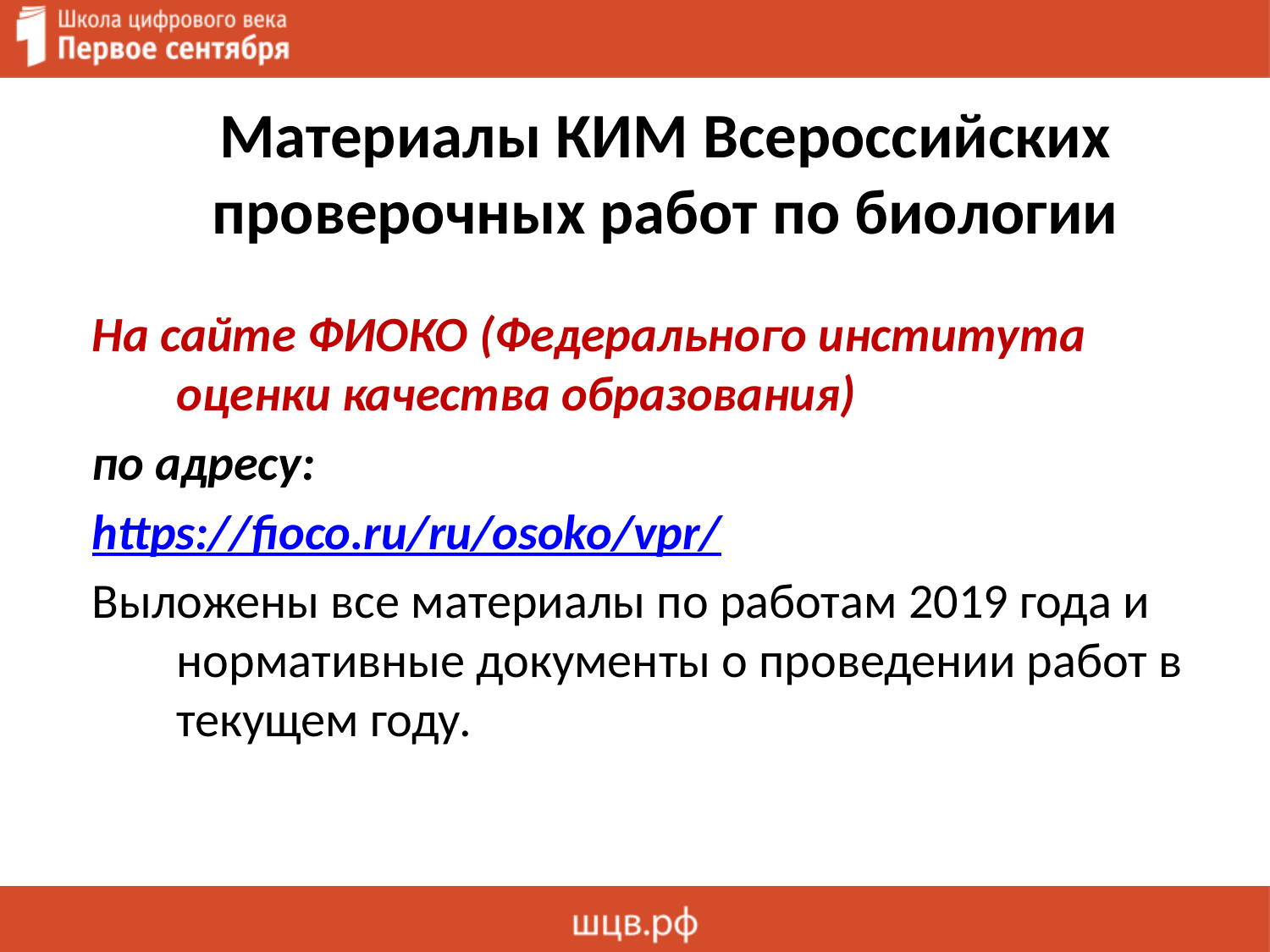

Материалы КИМ Всероссийских проверочных работ по биологии
На сайте ФИОКО (Федерального института оценки качества образования)
по адресу:
https://fioco.ru/ru/osoko/vpr/
Выложены все материалы по работам 2019 года и нормативные документы о проведении работ в текущем году.